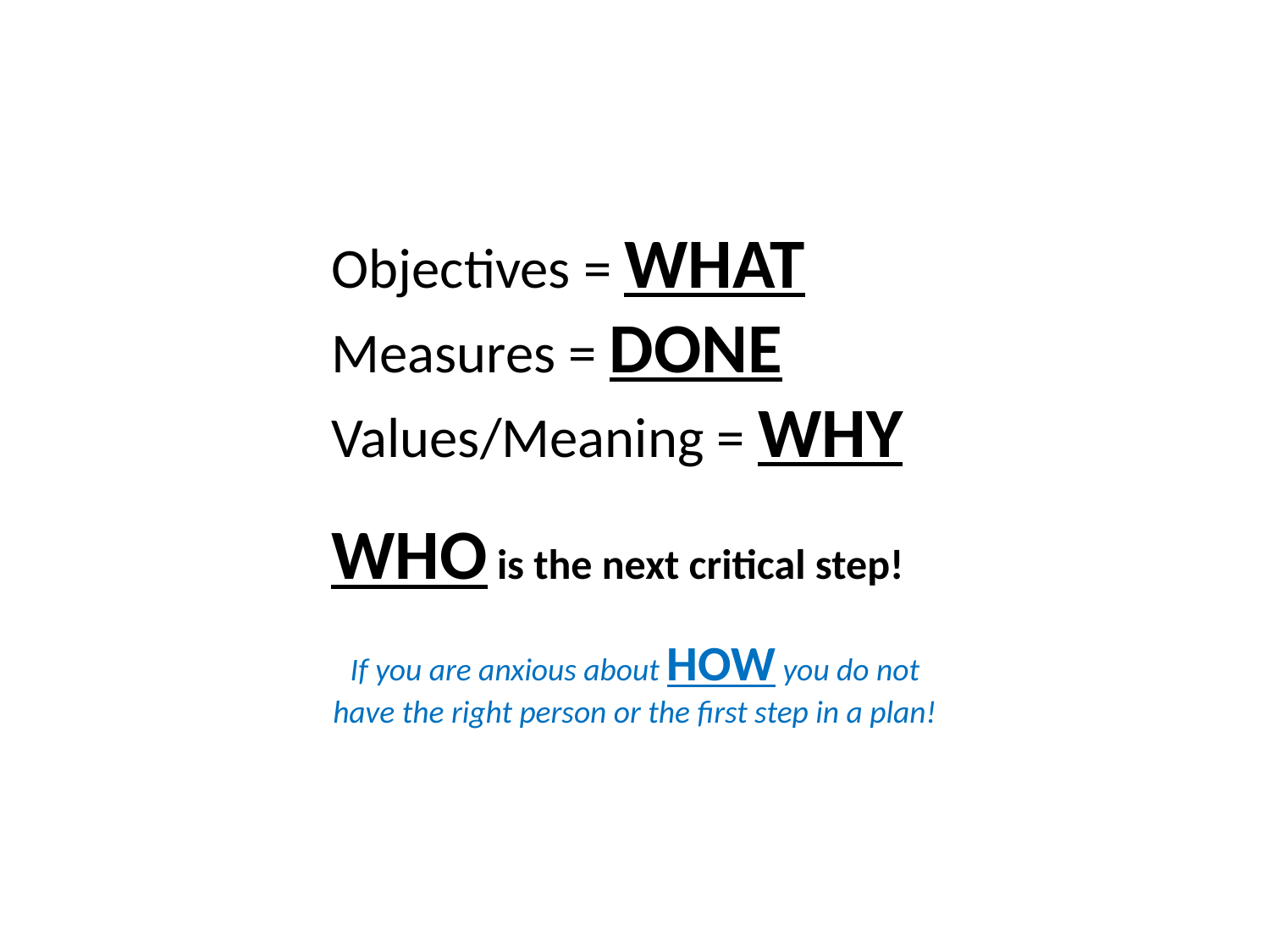

Objectives = WHAT
Measures = DONE
Values/Meaning = WHY

WHO is the next critical step!

If you are anxious about HOW you do not have the right person or the first step in a plan!